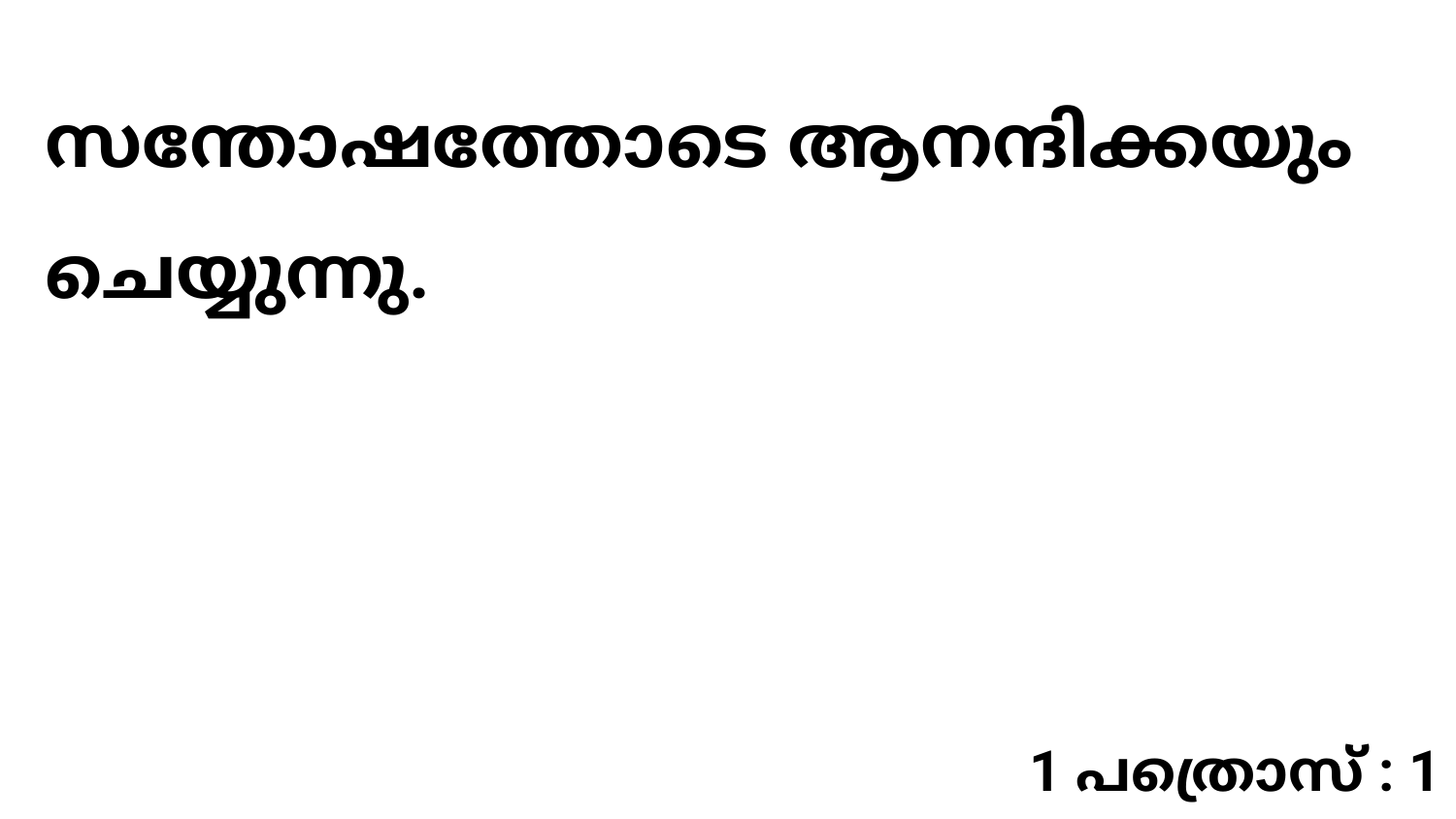

സന്തോഷത്തോടെ ആനന്ദിക്കയും ചെയ്യുന്നു.
1 പത്രൊസ് : 1